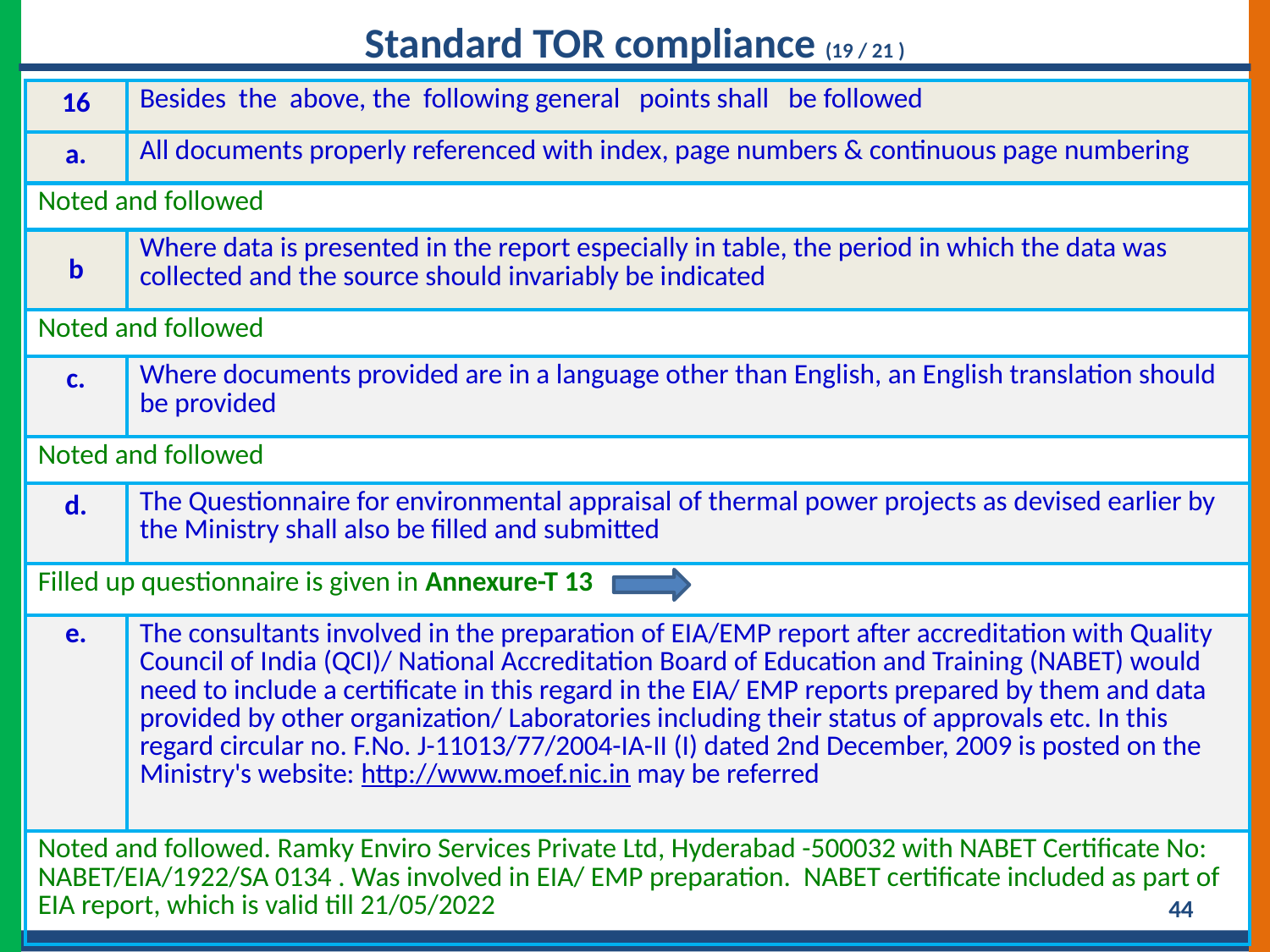

Standard TOR compliance (19 / 21 )
| 16 | Besides the above, the following general points shall be followed |
| --- | --- |
| a. | All documents properly referenced with index, page numbers & continuous page numbering |
| Noted and followed |  |
| b | Where data is presented in the report especially in table, the period in which the data was collected and the source should invariably be indicated |
| Noted and followed |  |
| c. | Where documents provided are in a language other than English, an English translation should be provided |
| Noted and followed |  |
| d. | The Questionnaire for environmental appraisal of thermal power projects as devised earlier by the Ministry shall also be filled and submitted |
| Filled up questionnaire is given in Annexure-T 13 |  |
| e. | The consultants involved in the preparation of EIA/EMP report after accreditation with Quality Council of India (QCI)/ National Accreditation Board of Education and Training (NABET) would need to include a certificate in this regard in the EIA/ EMP reports prepared by them and data provided by other organization/ Laboratories including their status of approvals etc. In this regard circular no. F.No. J-11013/77/2004-IA-II (I) dated 2nd December, 2009 is posted on the Ministry's website: http://www.moef.nic.in may be referred |
| Noted and followed. Ramky Enviro Services Private Ltd, Hyderabad -500032 with NABET Certificate No: NABET/EIA/1922/SA 0134 . Was involved in EIA/ EMP preparation. NABET certificate included as part of EIA report, which is valid till 21/05/2022 |  |

44